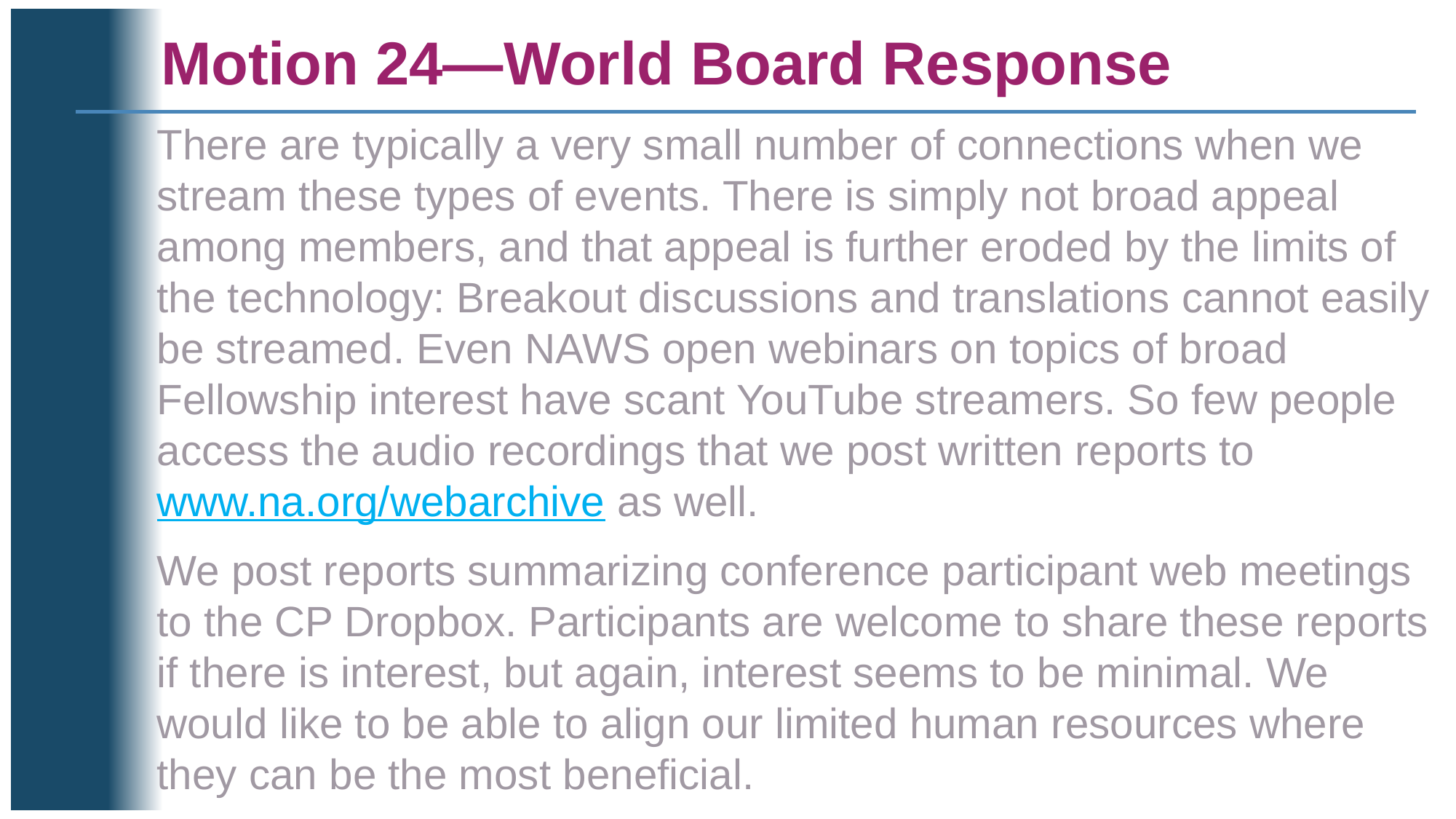

Motion 24—World Board Response
There are typically a very small number of connections when we stream these types of events. There is simply not broad appeal among members, and that appeal is further eroded by the limits of the technology: Breakout discussions and translations cannot easily be streamed. Even NAWS open webinars on topics of broad Fellowship interest have scant YouTube streamers. So few people access the audio recordings that we post written reports to www.na.org/webarchive as well.
We post reports summarizing conference participant web meetings to the CP Dropbox. Participants are welcome to share these reports if there is interest, but again, interest seems to be minimal. We would like to be able to align our limited human resources where they can be the most beneficial.
Again, these types of operational decisions should be left to conference participants to decide and not mandated through a CAR  motion.